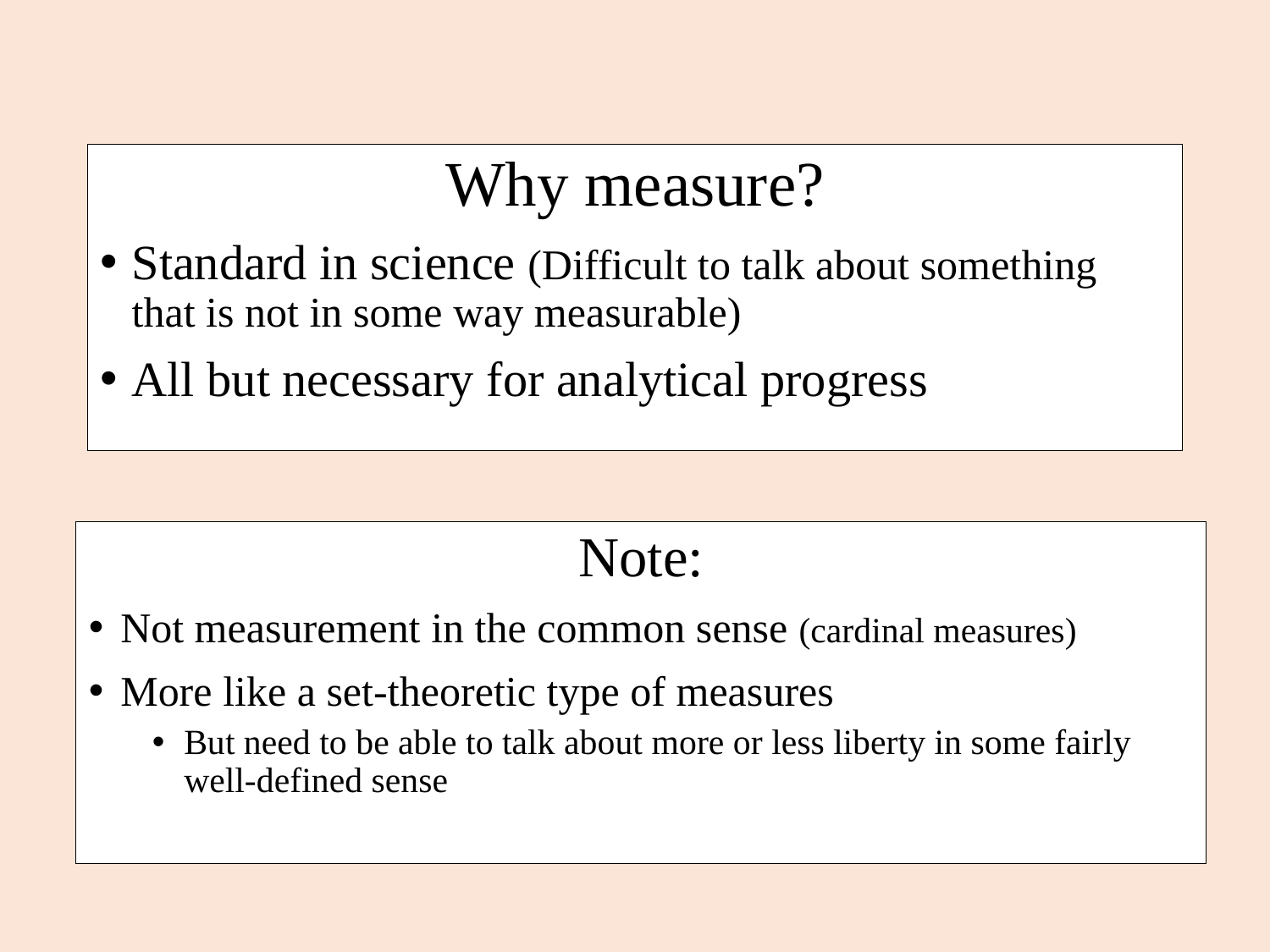

Why measure?
Standard in science (Difficult to talk about something that is not in some way measurable)
All but necessary for analytical progress
Note:
Not measurement in the common sense (cardinal measures)
More like a set-theoretic type of measures
But need to be able to talk about more or less liberty in some fairly well-defined sense